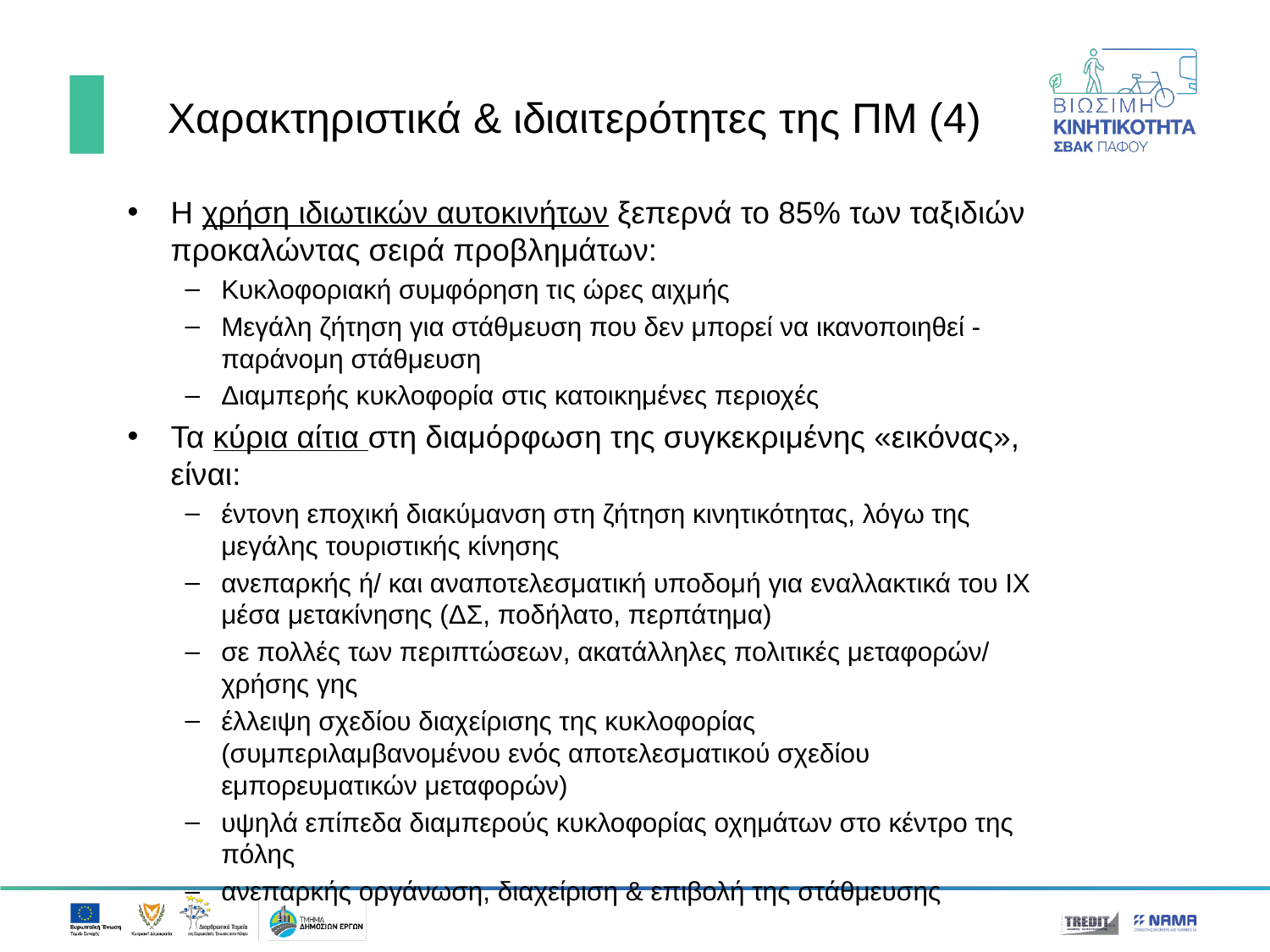

# Χαρακτηριστικά & ιδιαιτερότητες της ΠΜ (4)
Η χρήση ιδιωτικών αυτοκινήτων ξεπερνά το 85% των ταξιδιών προκαλώντας σειρά προβλημάτων:
Κυκλοφοριακή συμφόρηση τις ώρες αιχμής
Μεγάλη ζήτηση για στάθμευση που δεν μπορεί να ικανοποιηθεί - παράνομη στάθμευση
Διαμπερής κυκλοφορία στις κατοικημένες περιοχές
Τα κύρια αίτια στη διαμόρφωση της συγκεκριμένης «εικόνας», είναι:
έντονη εποχική διακύμανση στη ζήτηση κινητικότητας, λόγω της μεγάλης τουριστικής κίνησης
ανεπαρκής ή/ και αναποτελεσματική υποδομή για εναλλακτικά του ΙΧ μέσα μετακίνησης (ΔΣ, ποδήλατο, περπάτημα)
σε πολλές των περιπτώσεων, ακατάλληλες πολιτικές μεταφορών/ χρήσης γης
έλλειψη σχεδίου διαχείρισης της κυκλοφορίας (συμπεριλαμβανομένου ενός αποτελεσματικού σχεδίου εμπορευματικών μεταφορών)
υψηλά επίπεδα διαμπερούς κυκλοφορίας οχημάτων στο κέντρο της πόλης
ανεπαρκής οργάνωση, διαχείριση & επιβολή της στάθμευσης